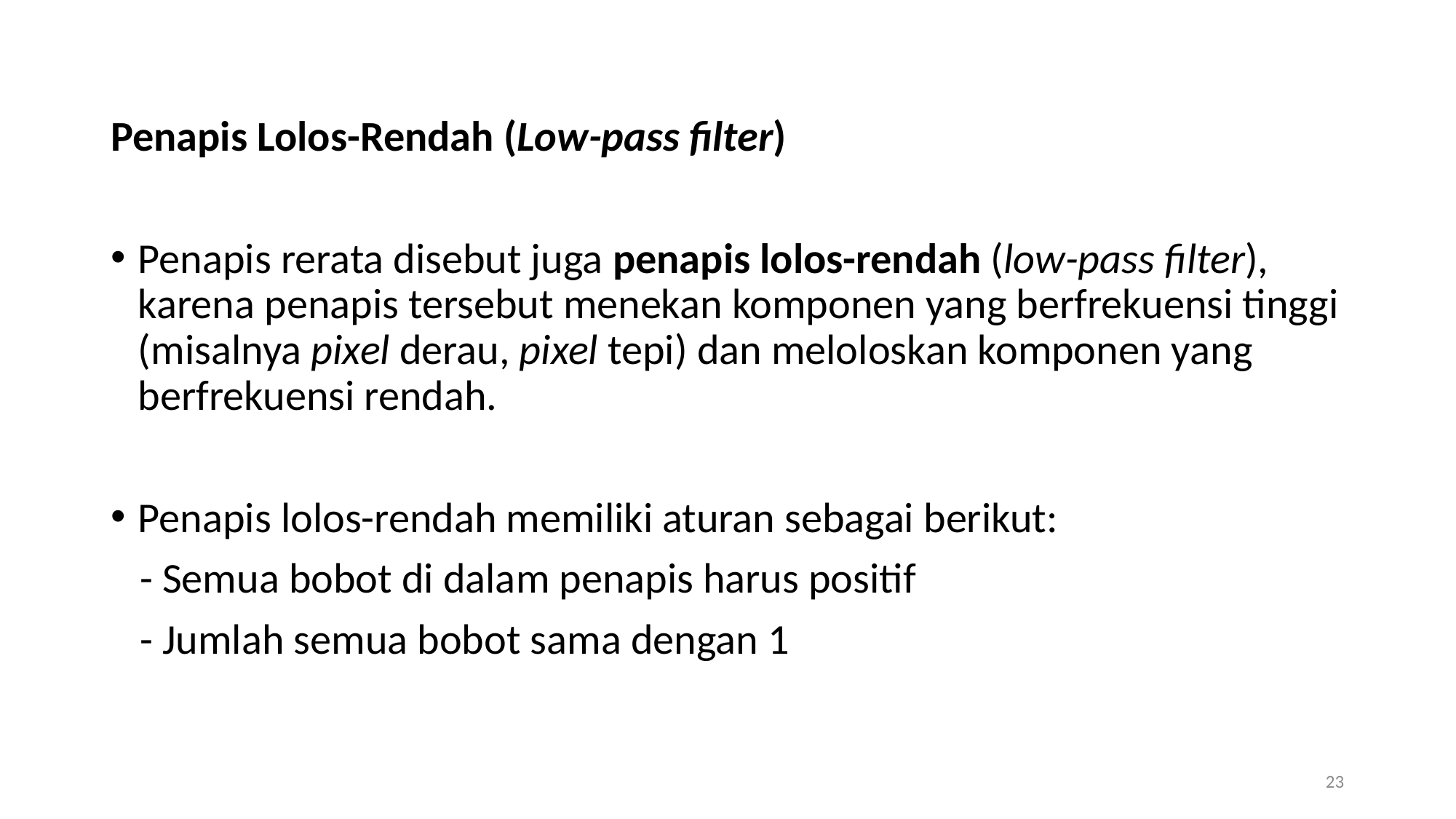

Penapis Lolos-Rendah (Low-pass filter)

Penapis rerata disebut juga penapis lolos-rendah (low-pass filter), karena penapis tersebut menekan komponen yang berfrekuensi tinggi (misalnya pixel derau, pixel tepi) dan meloloskan komponen yang berfrekuensi rendah.

Penapis lolos-rendah memiliki aturan sebagai berikut:
   - Semua bobot di dalam penapis harus positif
   - Jumlah semua bobot sama dengan 1

23